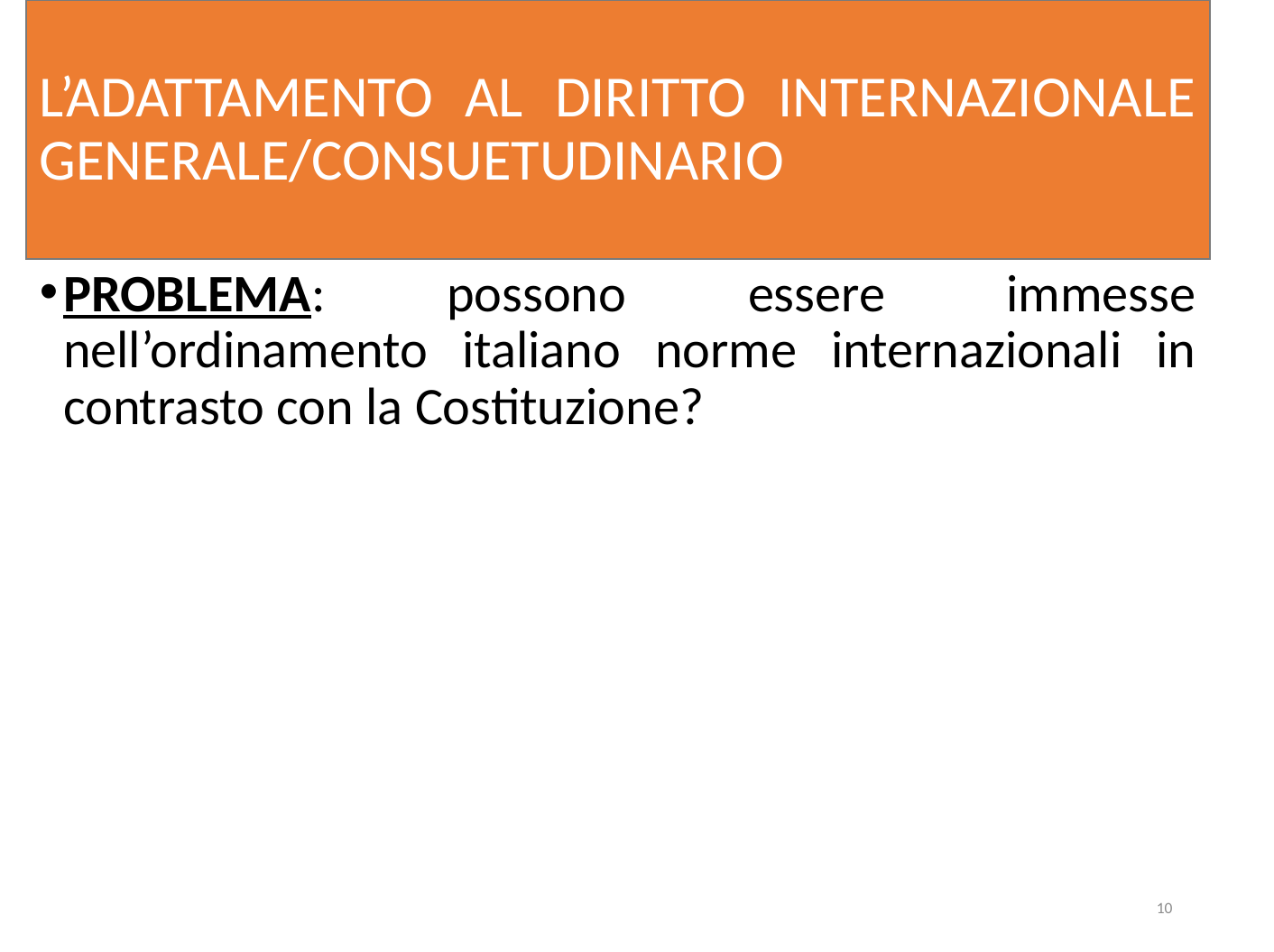

# L’ADATTAMENTO AL DIRITTO INTERNAZIONALE GENERALE/CONSUETUDINARIO
PROBLEMA: possono essere immesse nell’ordinamento italiano norme internazionali in contrasto con la Costituzione?

10